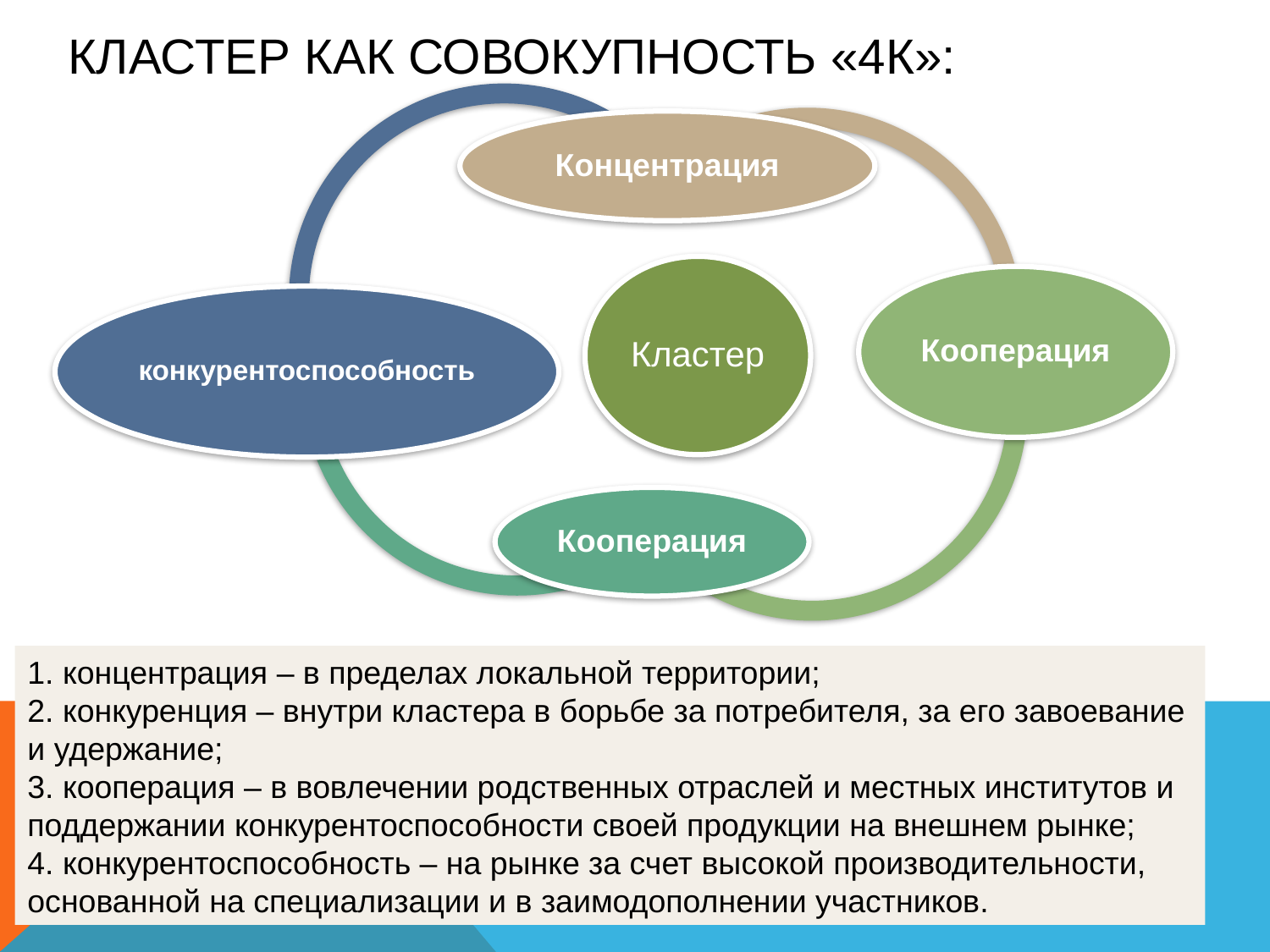

# Кластер как совокупность «4К»:
Кластер
Концентрация
Кооперация
Кооперация
конкурентоспособность
1. концентрация – в пределах локальной территории;
2. конкуренция – внутри кластера в борьбе за потребителя, за его завоевание и удержание;
3. кооперация – в вовлечении родственных отраслей и местных институтов и поддержании конкурентоспособности своей продукции на внешнем рынке;
4. конкурентоспособность – на рынке за счет высокой производительности, основанной на специализации и в заимодополнении участников.